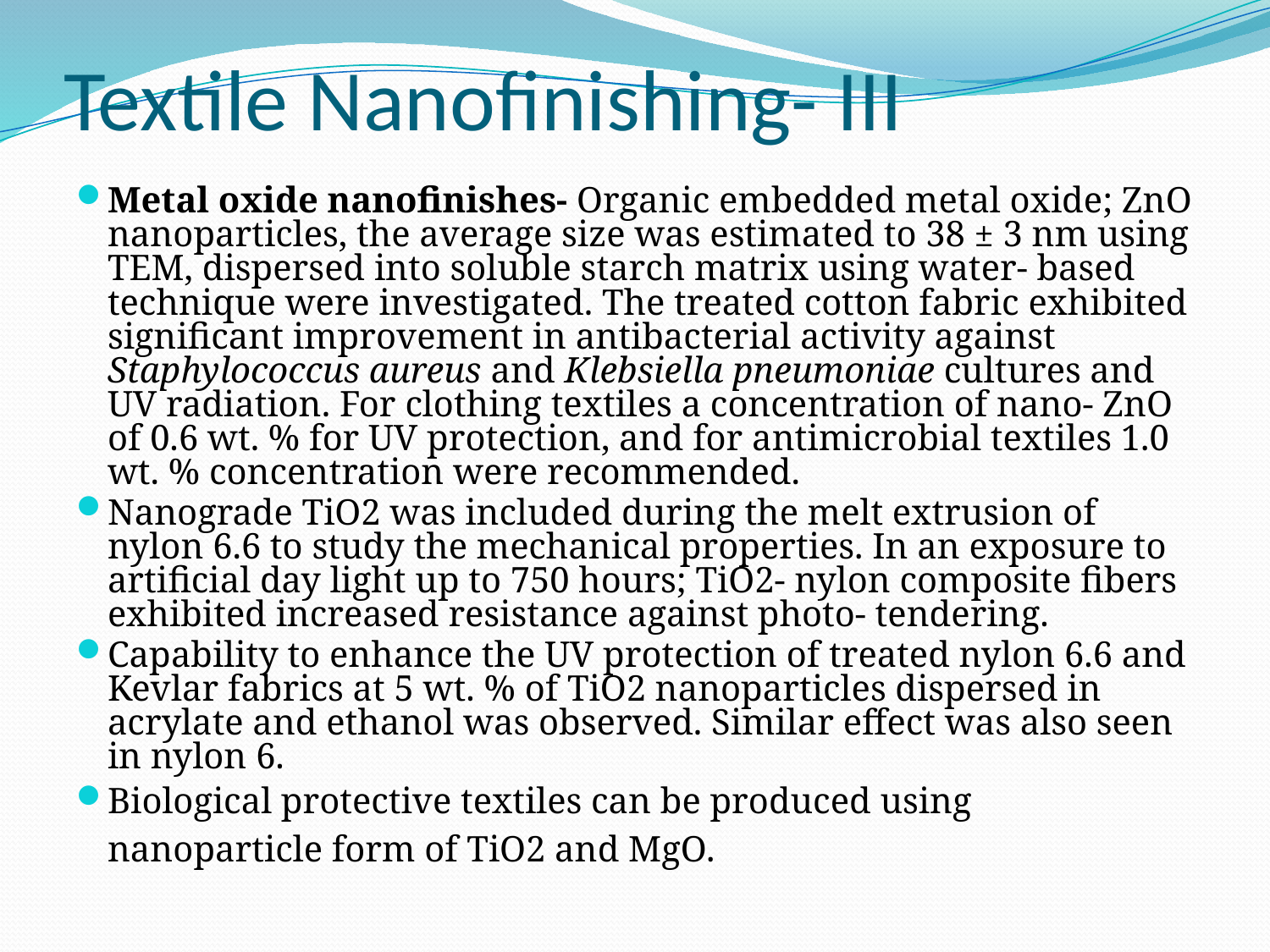

# Textile Nanofinishing- III
Metal oxide nanofinishes- Organic embedded metal oxide; ZnO nanoparticles, the average size was estimated to 38 ± 3 nm using TEM, dispersed into soluble starch matrix using water- based technique were investigated. The treated cotton fabric exhibited significant improvement in antibacterial activity against Staphylococcus aureus and Klebsiella pneumoniae cultures and UV radiation. For clothing textiles a concentration of nano- ZnO of 0.6 wt. % for UV protection, and for antimicrobial textiles 1.0 wt. % concentration were recommended.
Nanograde TiO2 was included during the melt extrusion of nylon 6.6 to study the mechanical properties. In an exposure to artificial day light up to 750 hours; TiO2- nylon composite fibers exhibited increased resistance against photo- tendering.
Capability to enhance the UV protection of treated nylon 6.6 and Kevlar fabrics at 5 wt. % of TiO2 nanoparticles dispersed in acrylate and ethanol was observed. Similar effect was also seen in nylon 6.
Biological protective textiles can be produced using nanoparticle form of TiO2 and MgO.